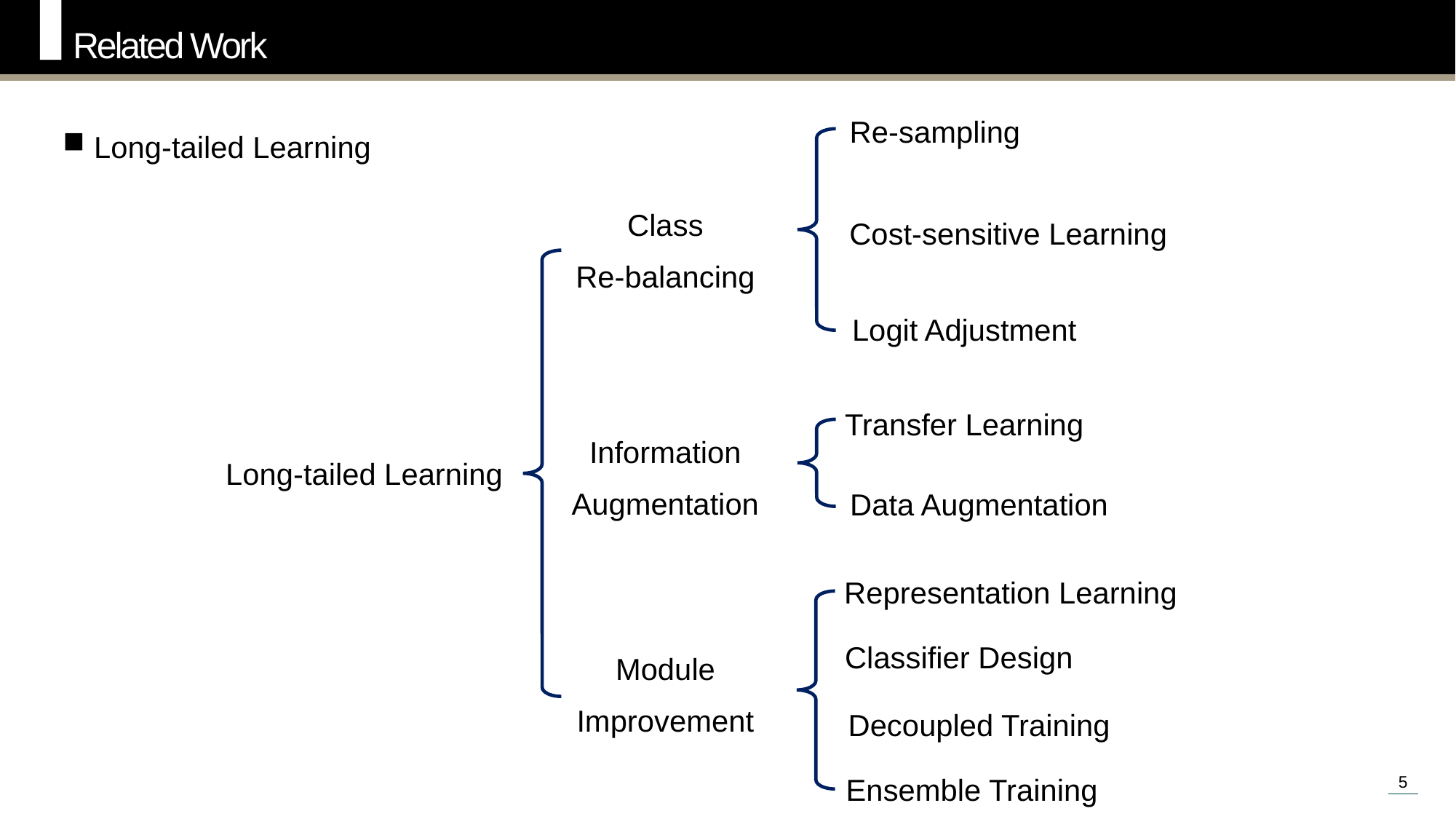

Related Work
Re-sampling
Long-tailed Learning

Class
Re-balancing
Cost-sensitive Learning

Logit Adjustment
Transfer Learning

Information
Augmentation
Long-tailed Learning
Data Augmentation
Representation Learning

Classifier Design
Module
Improvement
Decoupled Training
Ensemble Training